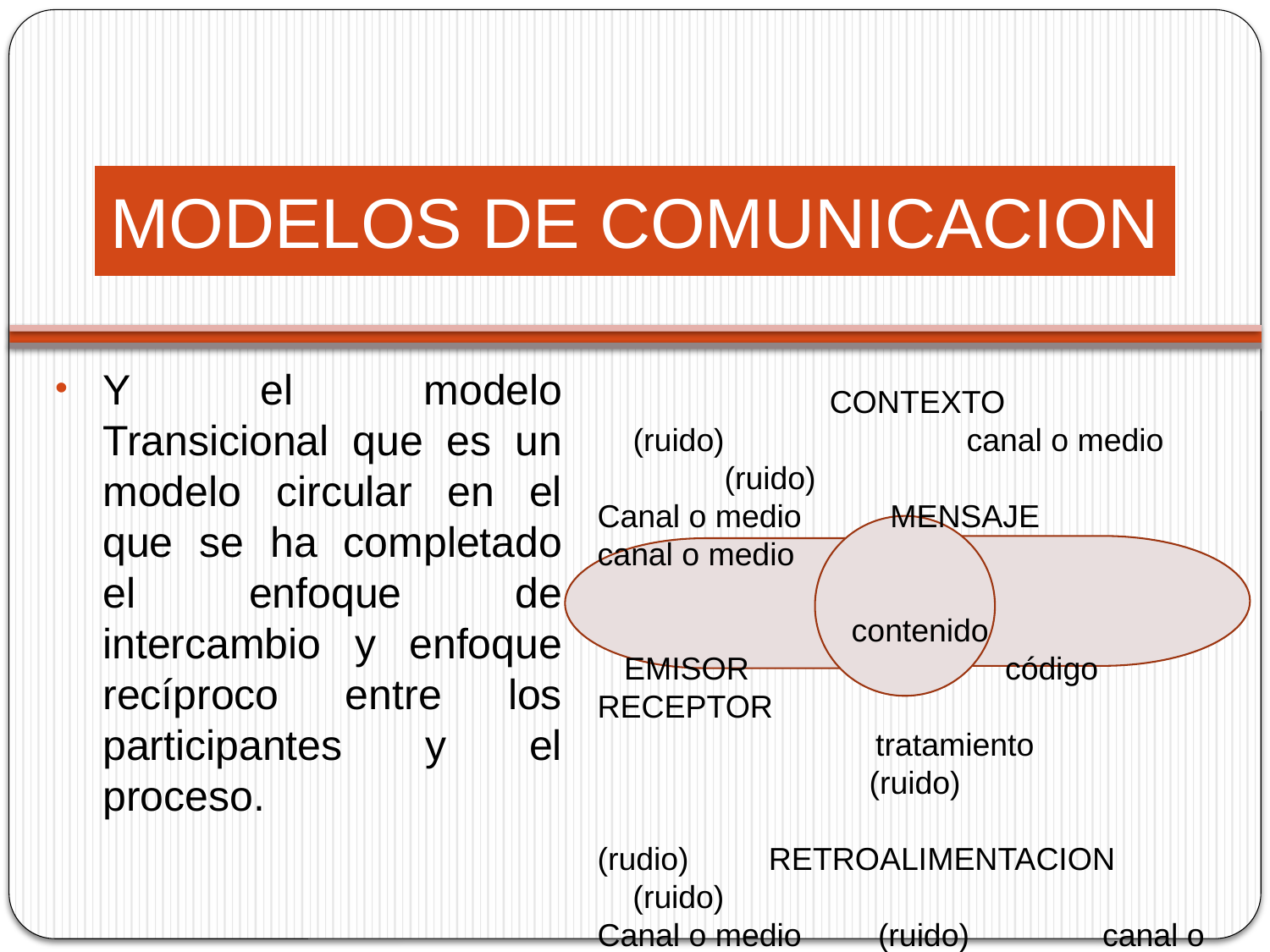

MODELOS DE COMUNICACION
Y el modelo Transicional que es un modelo circular en el que se ha completado el enfoque de intercambio y enfoque recíproco entre los participantes y el proceso.
CONTEXTO
    (ruido)	             canal o medio		(ruido)
Canal o medio          MENSAJE	            canal o medio

		contenido
   EMISOR		   código	              RECEPTOR
	                 tratamiento
		  (ruido)

(rudio)	     RETROALIMENTACION	     (ruido)
Canal o medio	   (ruido)	              canal o medio
		CONTEXTO